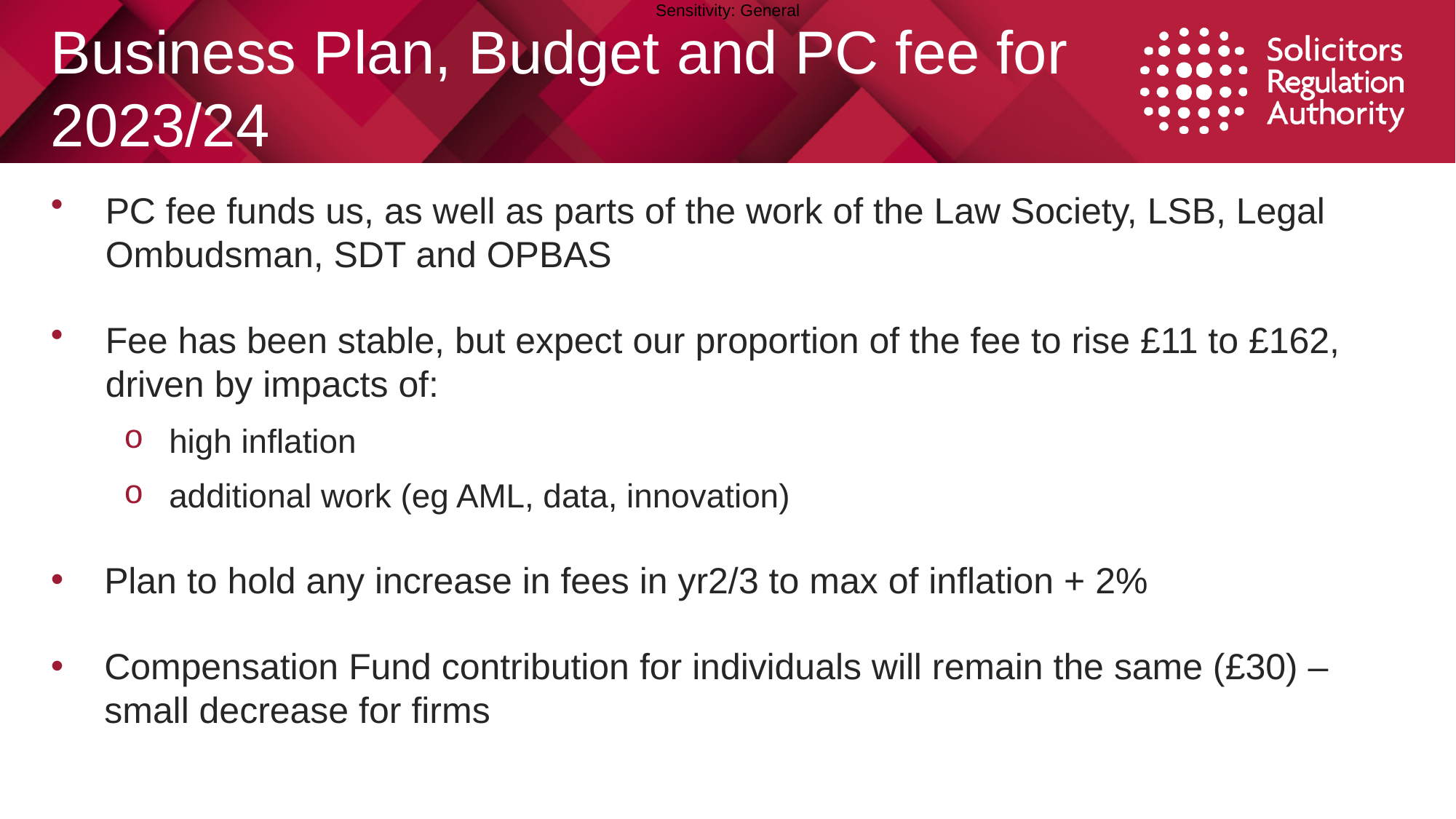

# Business Plan, Budget and PC fee for 2023/24
PC fee funds us, as well as parts of the work of the Law Society, LSB, Legal Ombudsman, SDT and OPBAS
Fee has been stable, but expect our proportion of the fee to rise £11 to £162, driven by impacts of:
high inflation
additional work (eg AML, data, innovation)
Plan to hold any increase in fees in yr2/3 to max of inflation + 2%
Compensation Fund contribution for individuals will remain the same (£30) – small decrease for firms